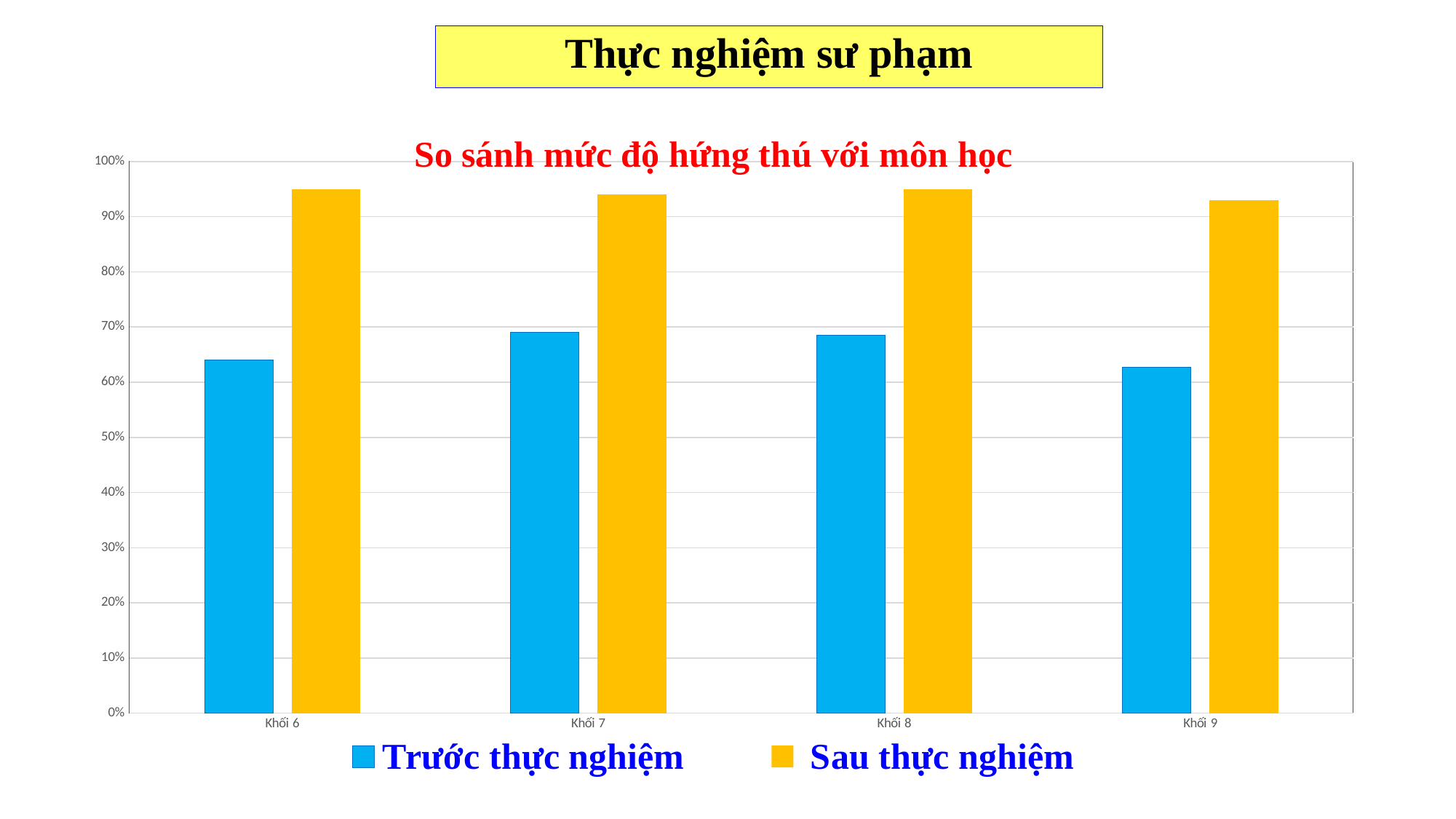

Thực nghiệm sư phạm

### Chart: So sánh mức độ hứng thú với môn học

| Category | Trước thực nghiệm |  Sau thực nghiệm |
|---|---|---|
| Khối 6 | 0.64 | 0.95 |
| Khối 7 | 0.69 | 0.94 |
| Khối 8 | 0.685 | 0.95 |
| Khối 9 | 0.627 | 0.93 |